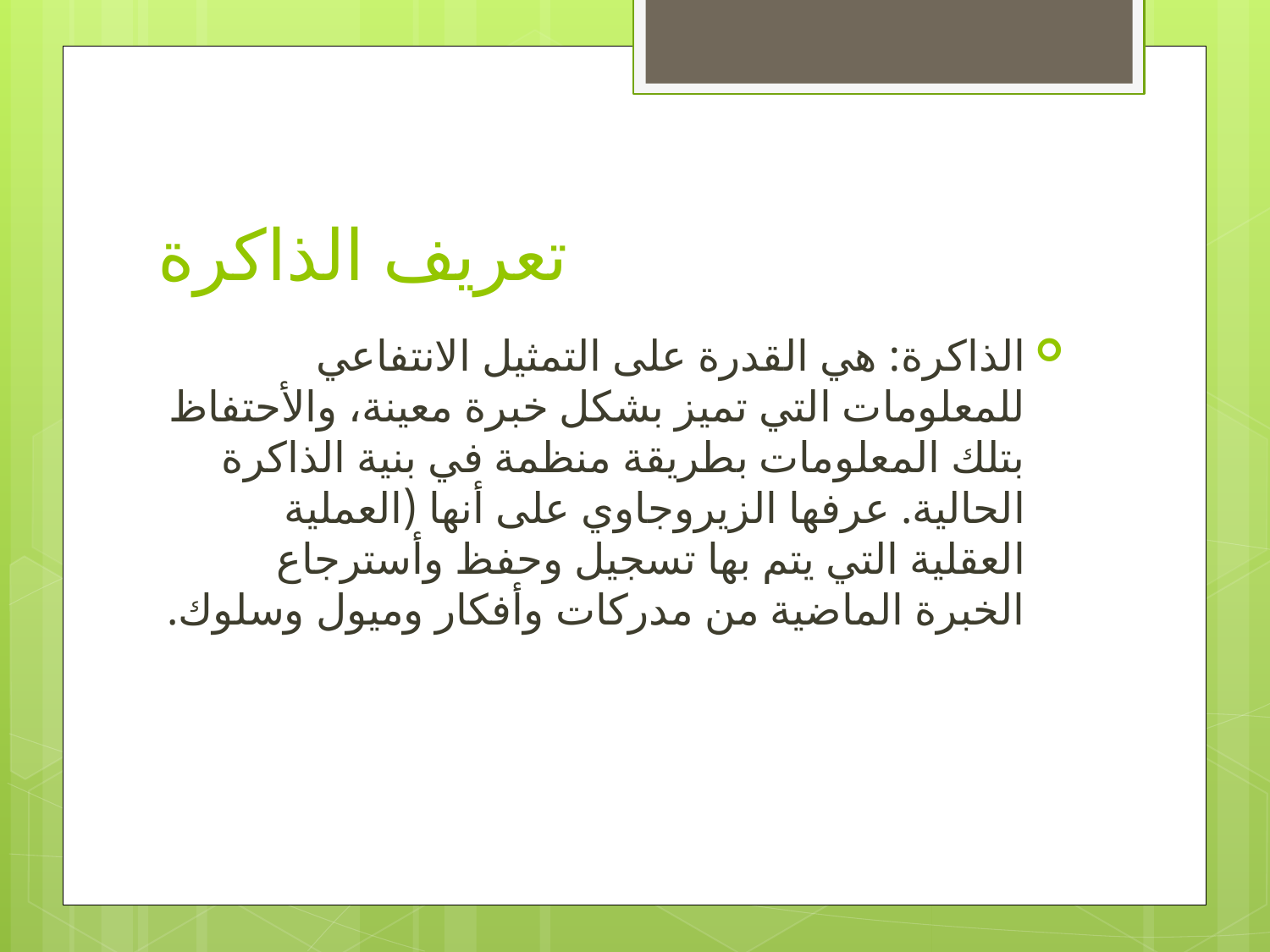

# تعريف الذاكرة
الذاكرة: هي القدرة على التمثيل الانتفاعي للمعلومات التي تميز بشكل خبرة معينة، والأحتفاظ بتلك المعلومات بطريقة منظمة في بنية الذاكرة الحالية. عرفها الزيروجاوي على أنها (العملية العقلية التي يتم بها تسجيل وحفظ وأسترجاع الخبرة الماضية من مدركات وأفكار وميول وسلوك.